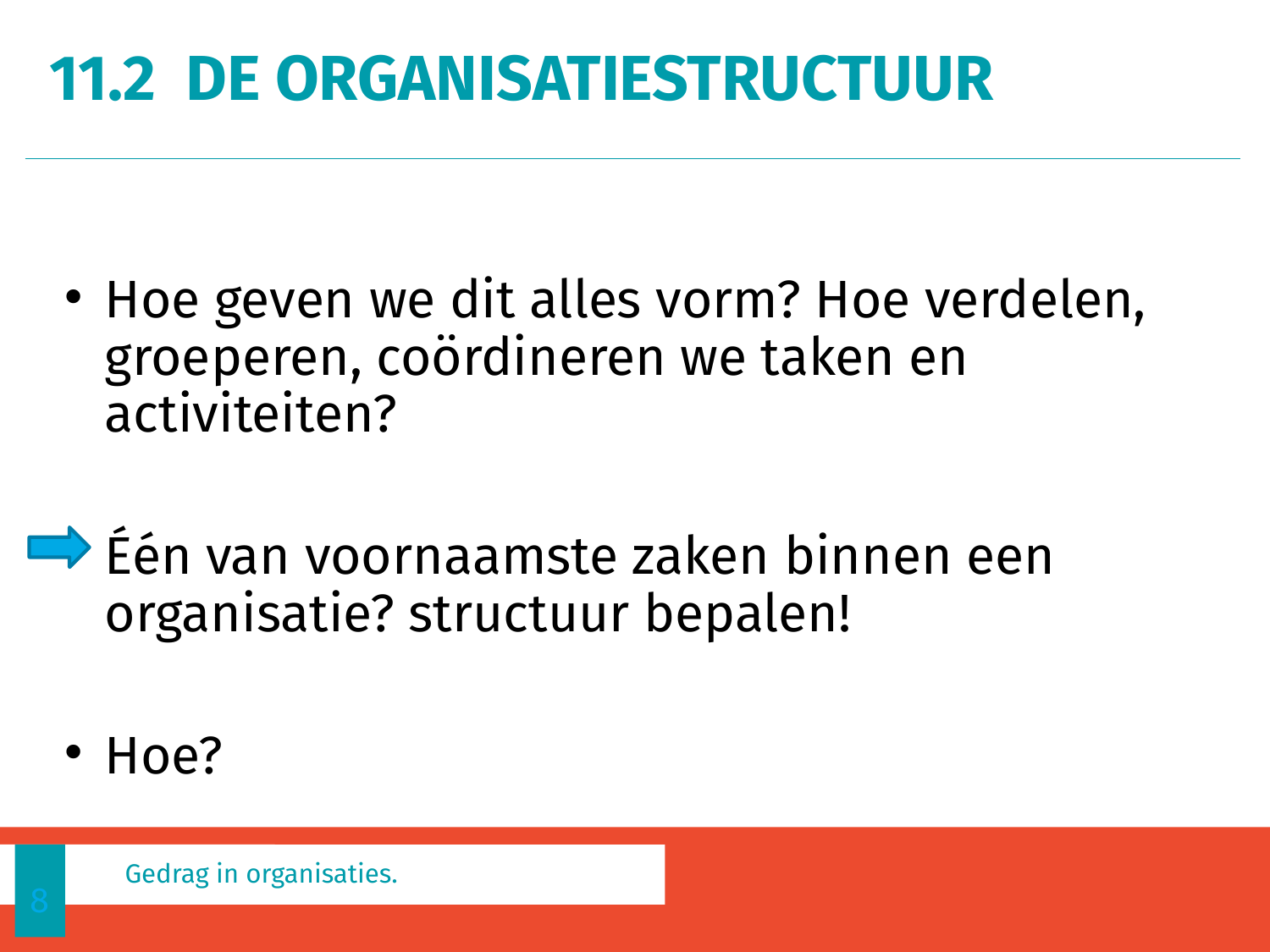

# 11.2  DE ORGANISATIEstructuur

Hoe geven we dit alles vorm? Hoe verdelen, groeperen, coördineren we taken en activiteiten?

	Één van voornaamste zaken binnen een 	organisatie? structuur bepalen!

Hoe?

8
Gedrag in organisaties.